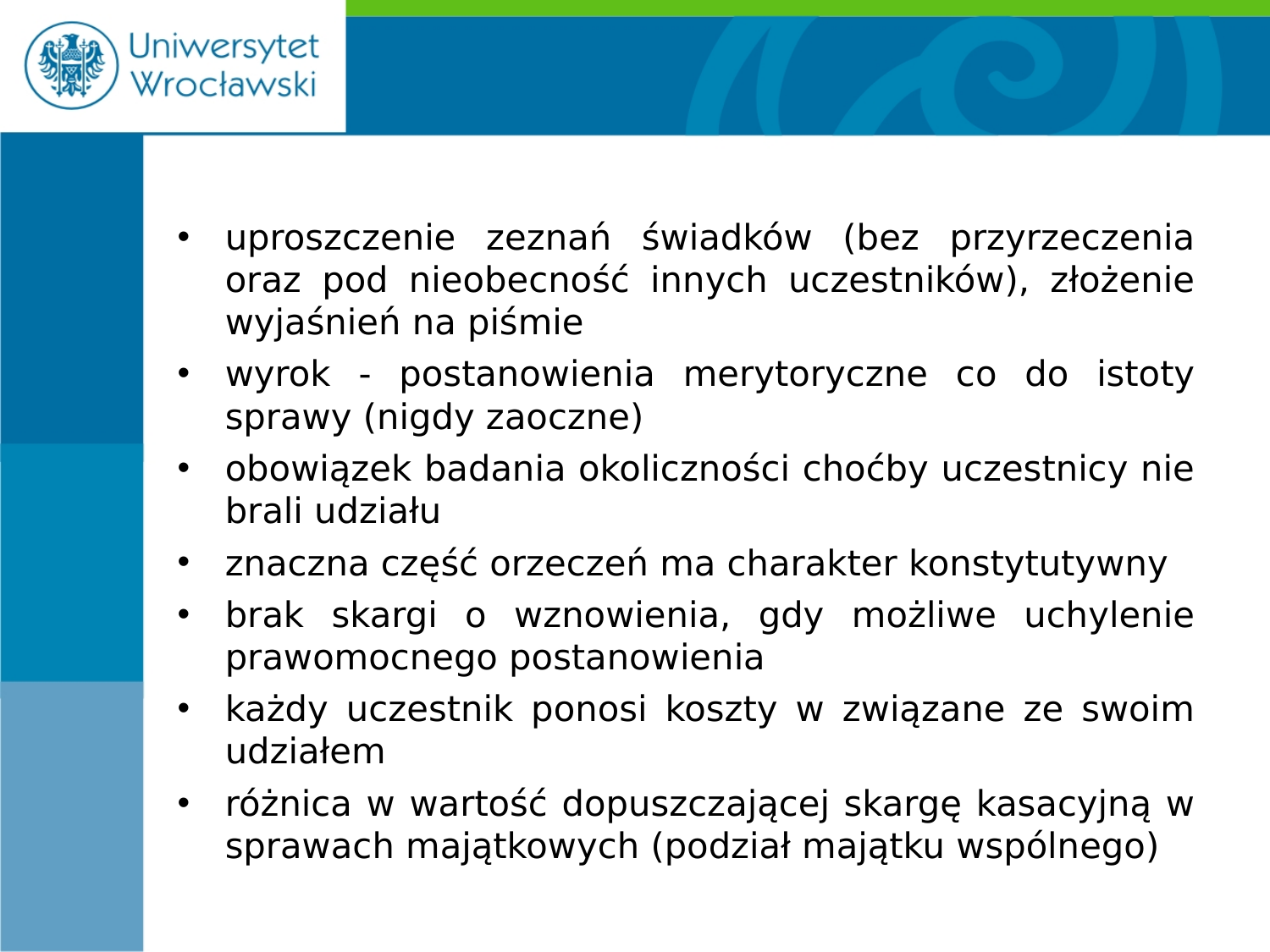

#

uproszczenie zeznań świadków (bez przyrzeczenia oraz pod nieobecność innych uczestników), złożenie wyjaśnień na piśmie
wyrok - postanowienia merytoryczne co do istoty sprawy (nigdy zaoczne)
obowiązek badania okoliczności choćby uczestnicy nie brali udziału
znaczna część orzeczeń ma charakter konstytutywny
brak skargi o wznowienia, gdy możliwe uchylenie prawomocnego postanowienia
każdy uczestnik ponosi koszty w związane ze swoim udziałem
różnica w wartość dopuszczającej skargę kasacyjną w sprawach majątkowych (podział majątku wspólnego)